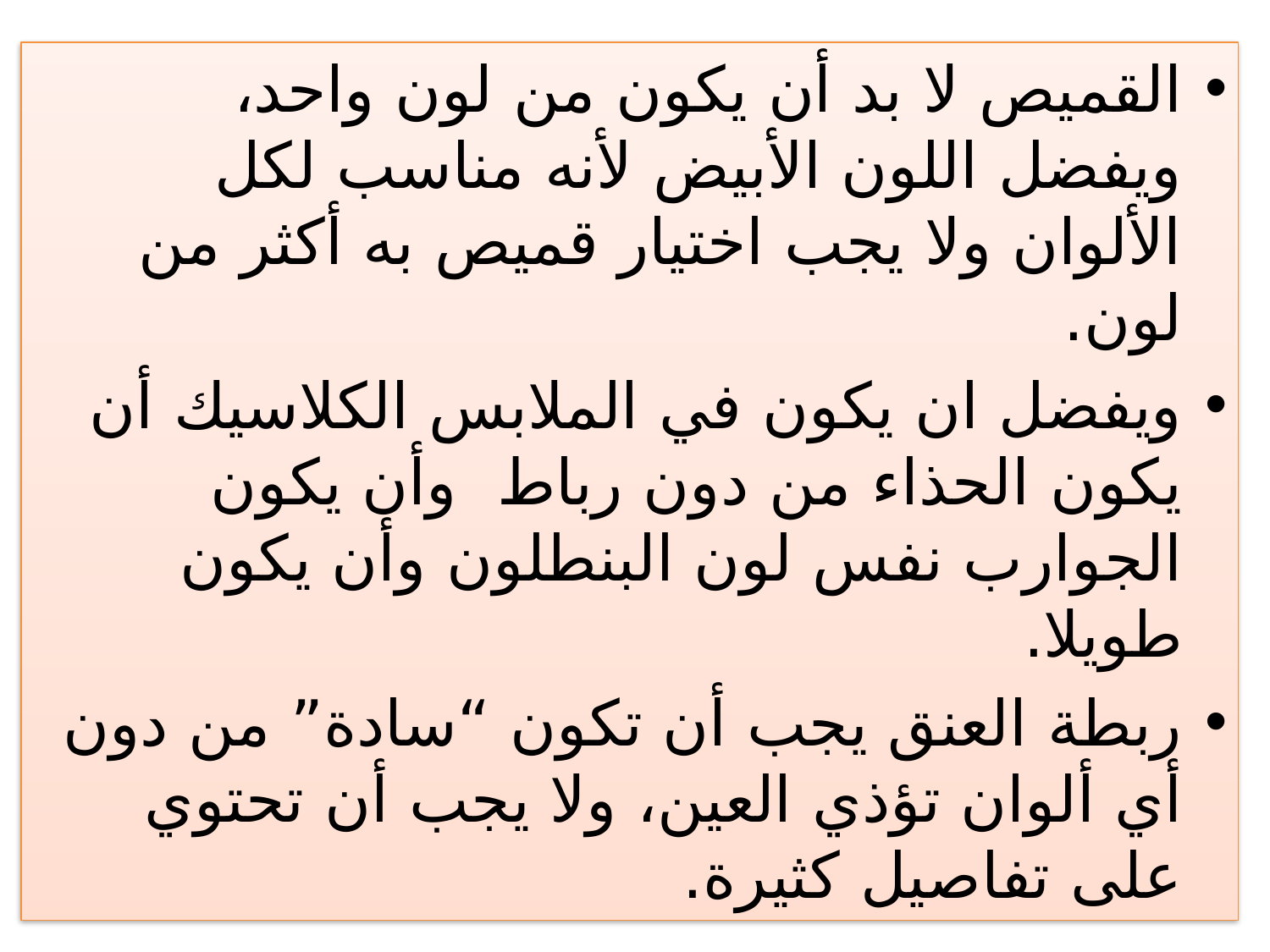

القميص لا بد أن يكون من لون واحد، ويفضل اللون الأبيض لأنه مناسب لكل الألوان ولا يجب اختيار قميص به أكثر من لون.
ويفضل ان يكون في الملابس الكلاسيك أن يكون الحذاء من دون رباط  وأن يكون الجوارب نفس لون البنطلون وأن يكون طويلا.
ربطة العنق يجب أن تكون “سادة” من دون أي ألوان تؤذي العين، ولا يجب أن تحتوي على تفاصيل كثيرة.